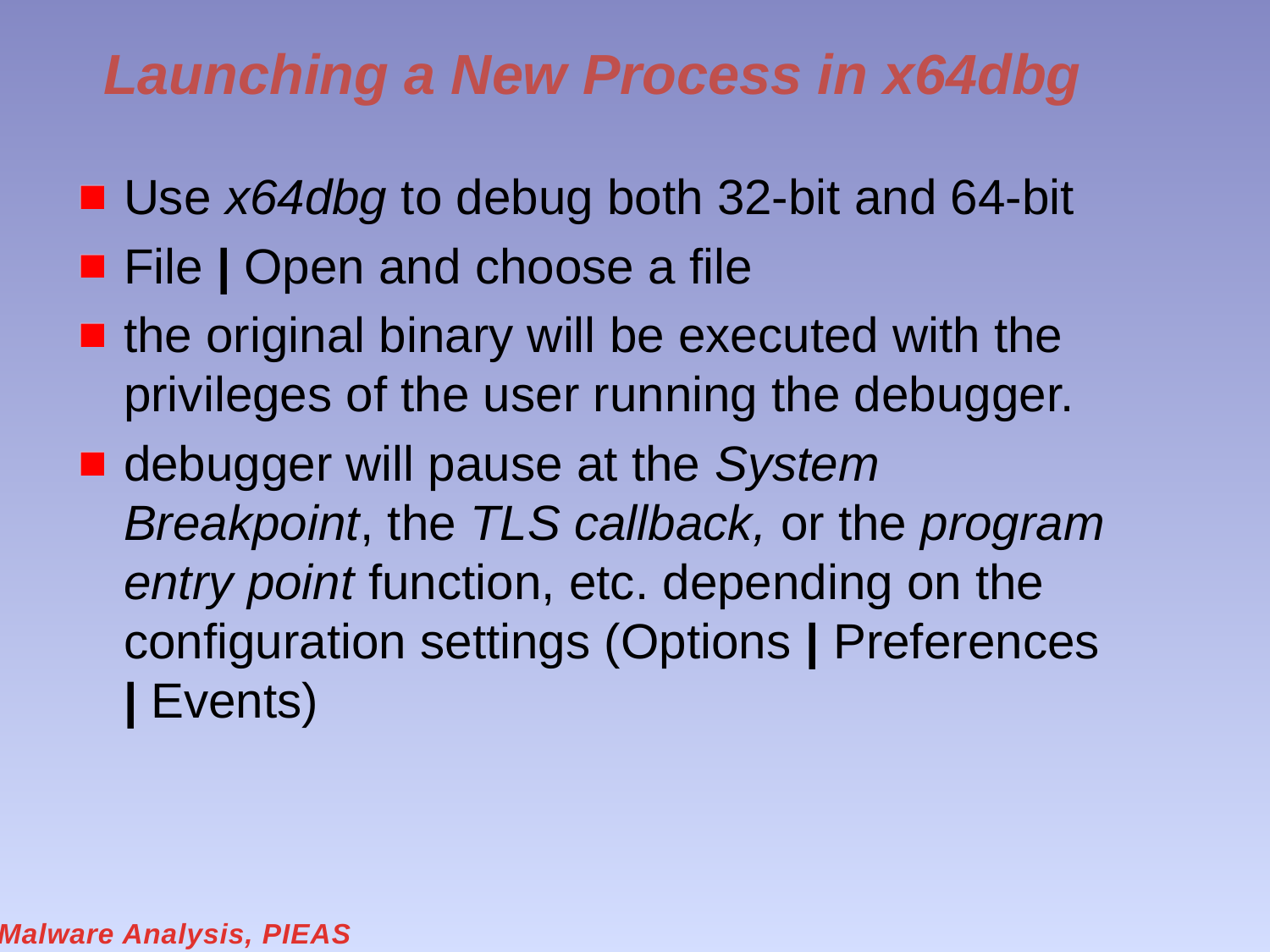

# Launching a New Process in x64dbg
Use x64dbg to debug both 32-bit and 64-bit
File | Open and choose a file
the original binary will be executed with the privileges of the user running the debugger.
debugger will pause at the System Breakpoint, the TLS callback, or the program entry point function, etc. depending on the configuration settings (Options | Preferences | Events)